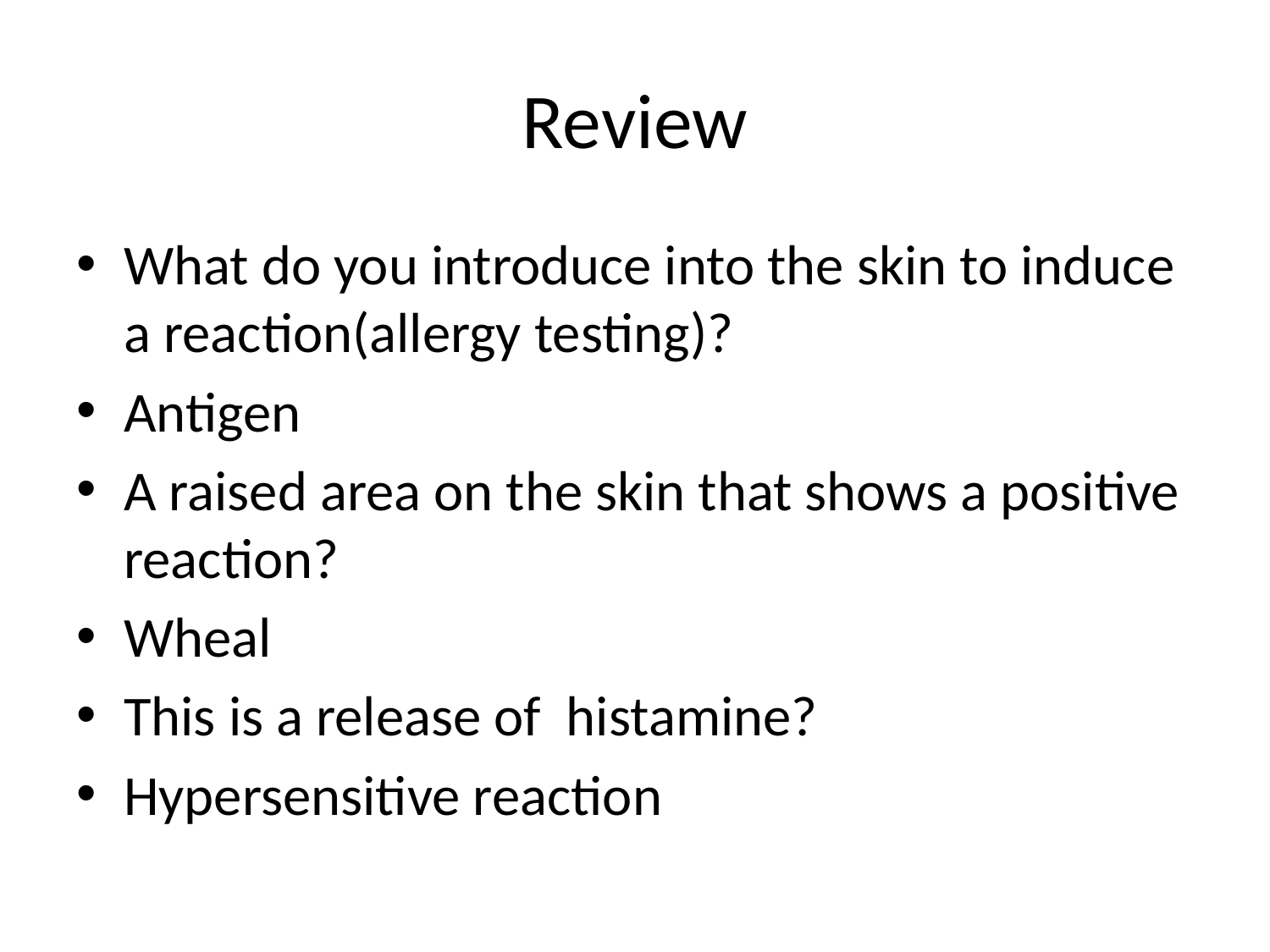

# Review
What do you introduce into the skin to induce a reaction(allergy testing)?
Antigen
A raised area on the skin that shows a positive reaction?
Wheal
This is a release of  histamine?
Hypersensitive reaction